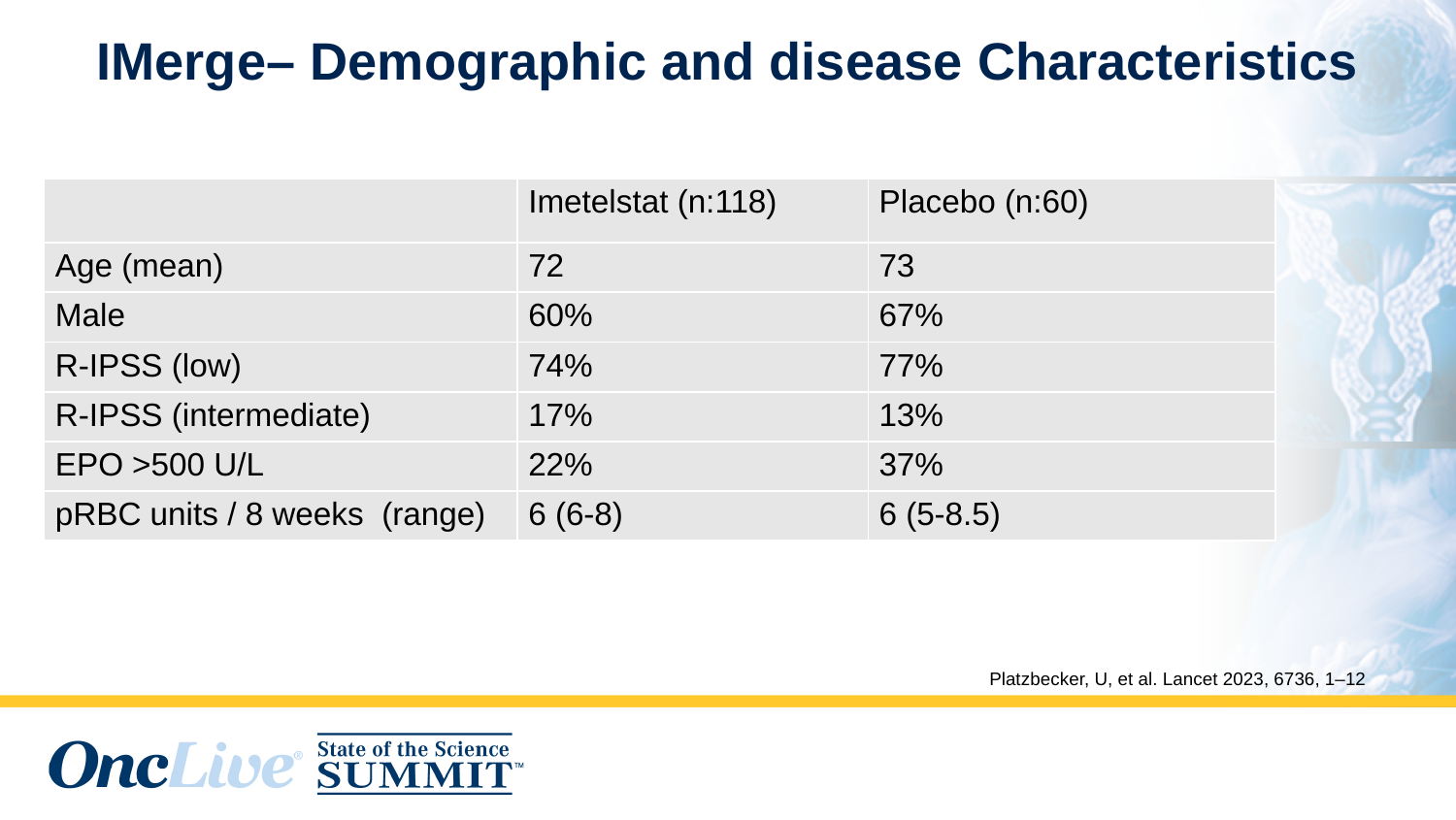

# IMerge– Demographic and disease Characteristics
|  | Imetelstat (n:118) | Placebo (n:60) |
| --- | --- | --- |
| Age (mean) | 72 | 73 |
| Male | 60% | 67% |
| R-IPSS (low) | 74% | 77% |
| R-IPSS (intermediate) | 17% | 13% |
| EPO >500 U/L | 22% | 37% |
| pRBC units / 8 weeks (range) | 6 (6-8) | 6 (5-8.5) |
Platzbecker, U, et al. Lancet 2023, 6736, 1–12
Lancet 2023 Jul 29;402(10399):373-385.